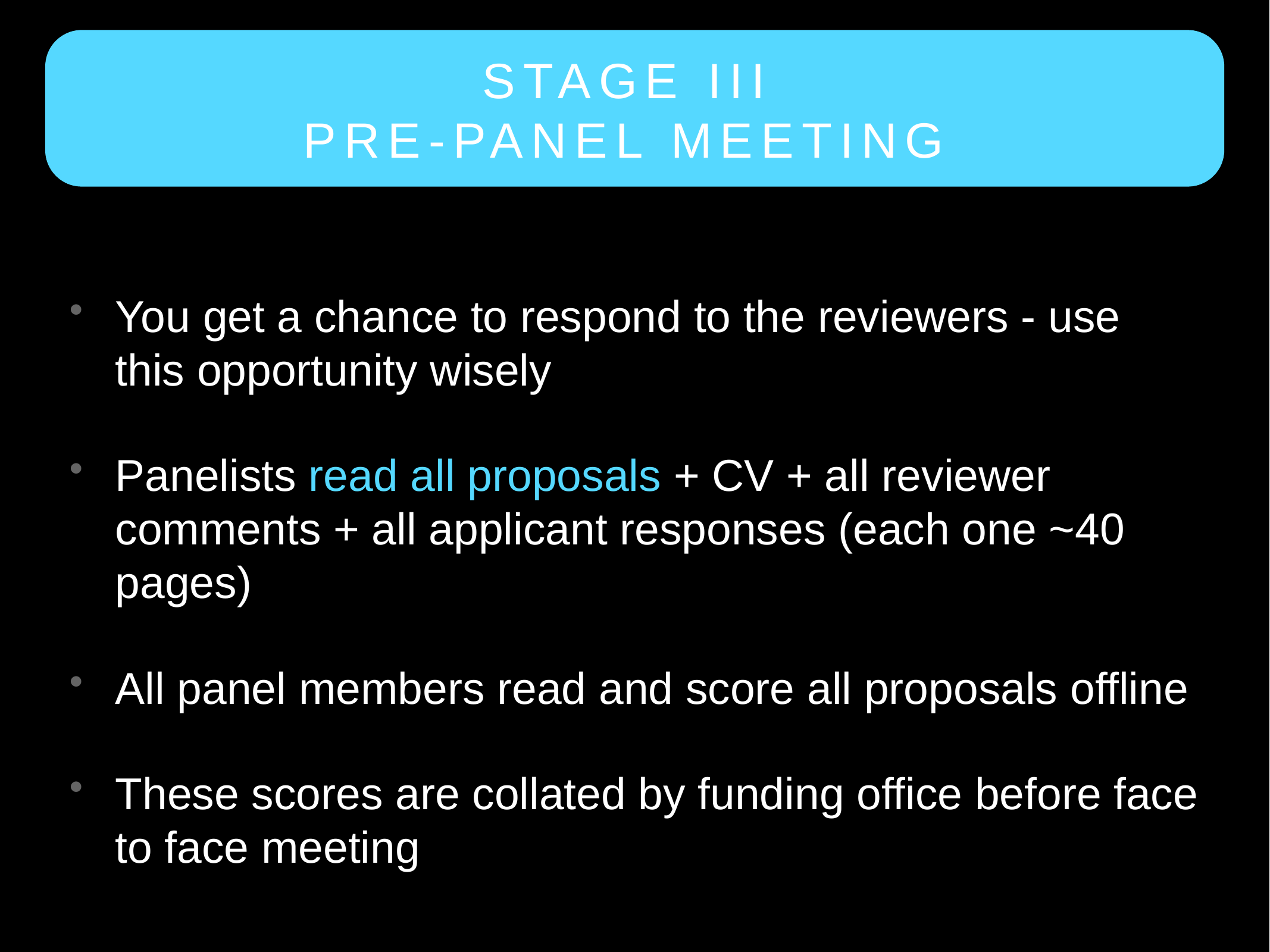

STAGE III
PRE-PANEL meeting
You get a chance to respond to the reviewers - use this opportunity wisely
Panelists read all proposals + CV + all reviewer comments + all applicant responses (each one ~40 pages)
All panel members read and score all proposals offline
These scores are collated by funding office before face to face meeting